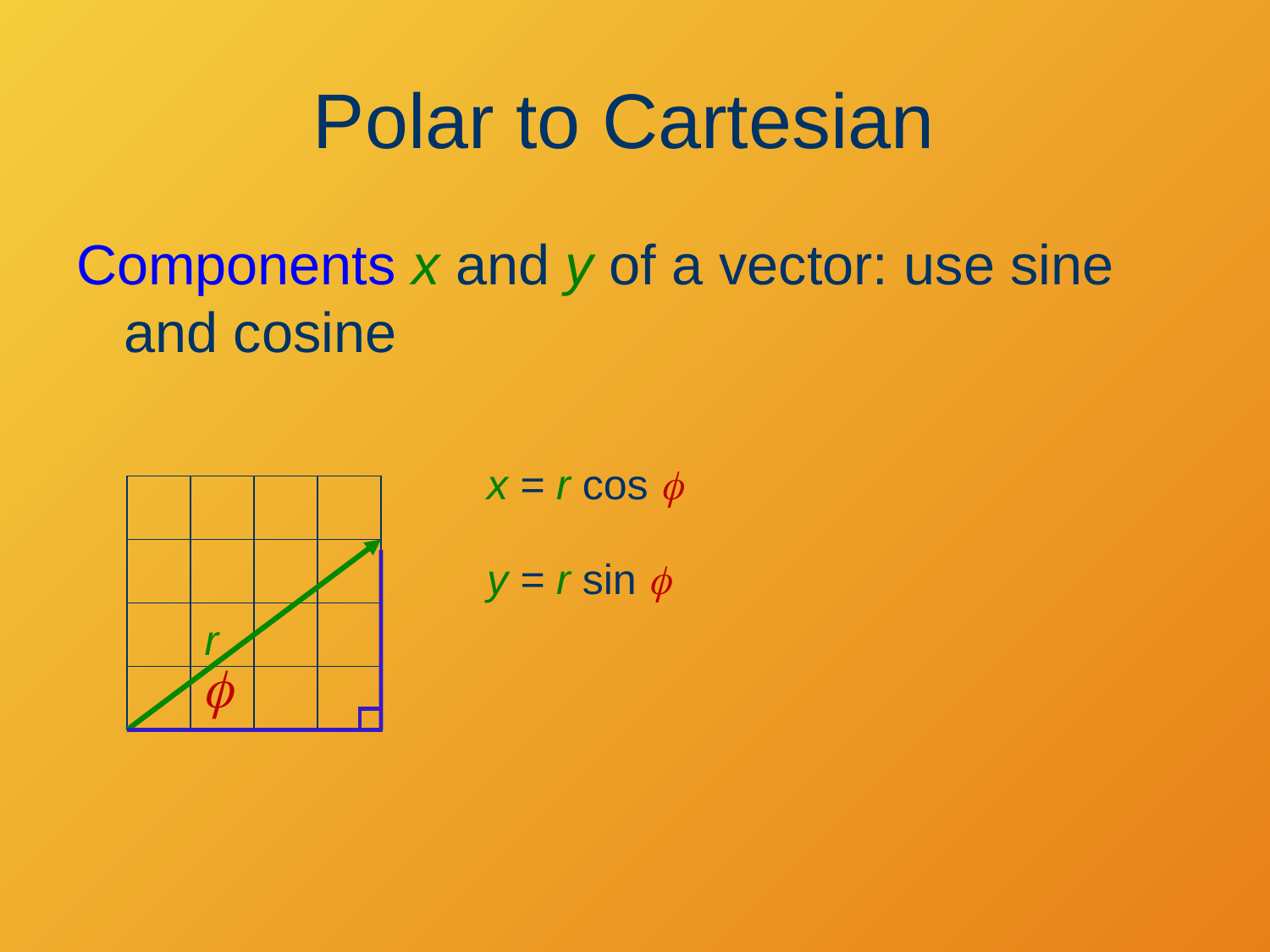

Polar to Cartesian
Components x and y of a vector: use sine and cosine
x = r cos φ

y = r sin φ
r
φ